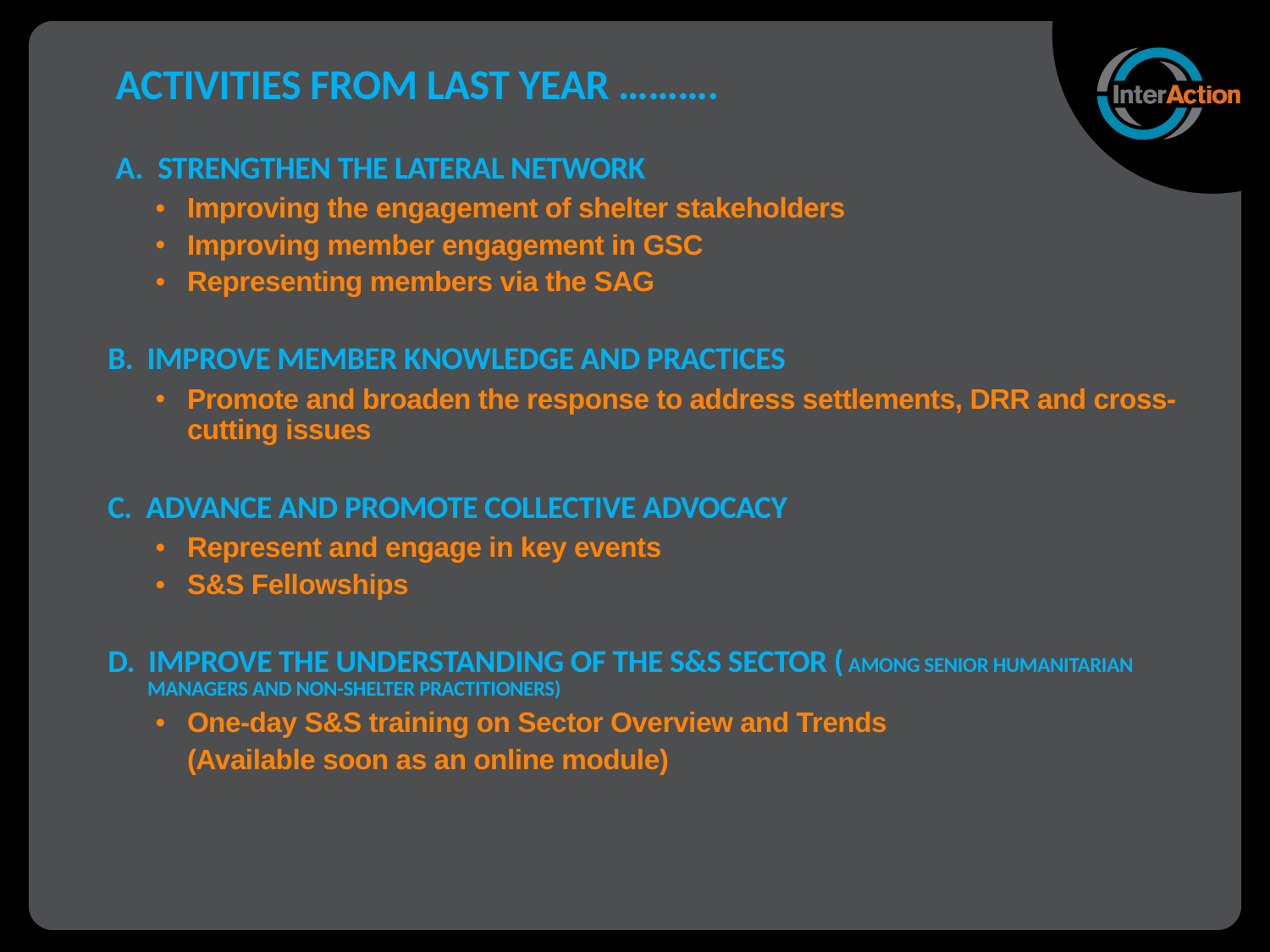

Activities from Last Year ……….

  Strengthen the lateral network
Improving the engagement of shelter stakeholders
Improving member engagement in GSC
Representing members via the SAG

B.  Improve member knowledge and practices
Promote and broaden the response to address settlements, DRR and cross-cutting issues

C.  Advance and promote collective advocacy
Represent and engage in key events
S&S Fellowships

D.  Improve the understanding of the S&S Sector ( among senior humanitarian managers and non-shelter practitioners)
One-day S&S training on Sector Overview and Trends
	(Available soon as an online module)